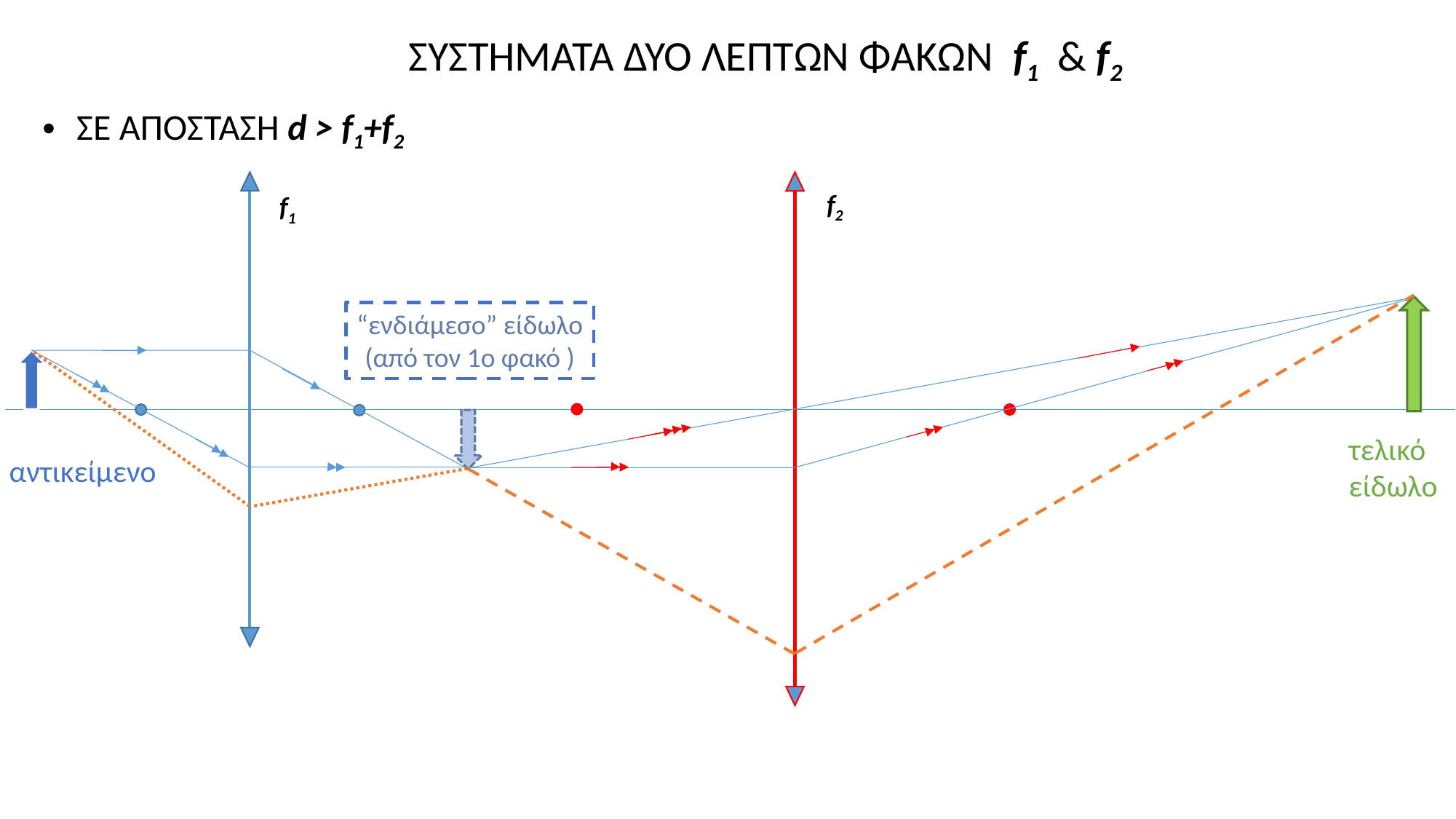

ΣΥΣΤΗΜΑΤΑ ΔΥΟ ΛΕΠΤΩΝ ΦΑΚΩΝ  f1  & f2
ΣΕ ΑΠΟΣΤΑΣΗ d > f1+f2

f2
f1

“ενδιάμεσο” είδωλο
(από τον 1ο φακό )

τελικό
είδωλο
αντικείμενο